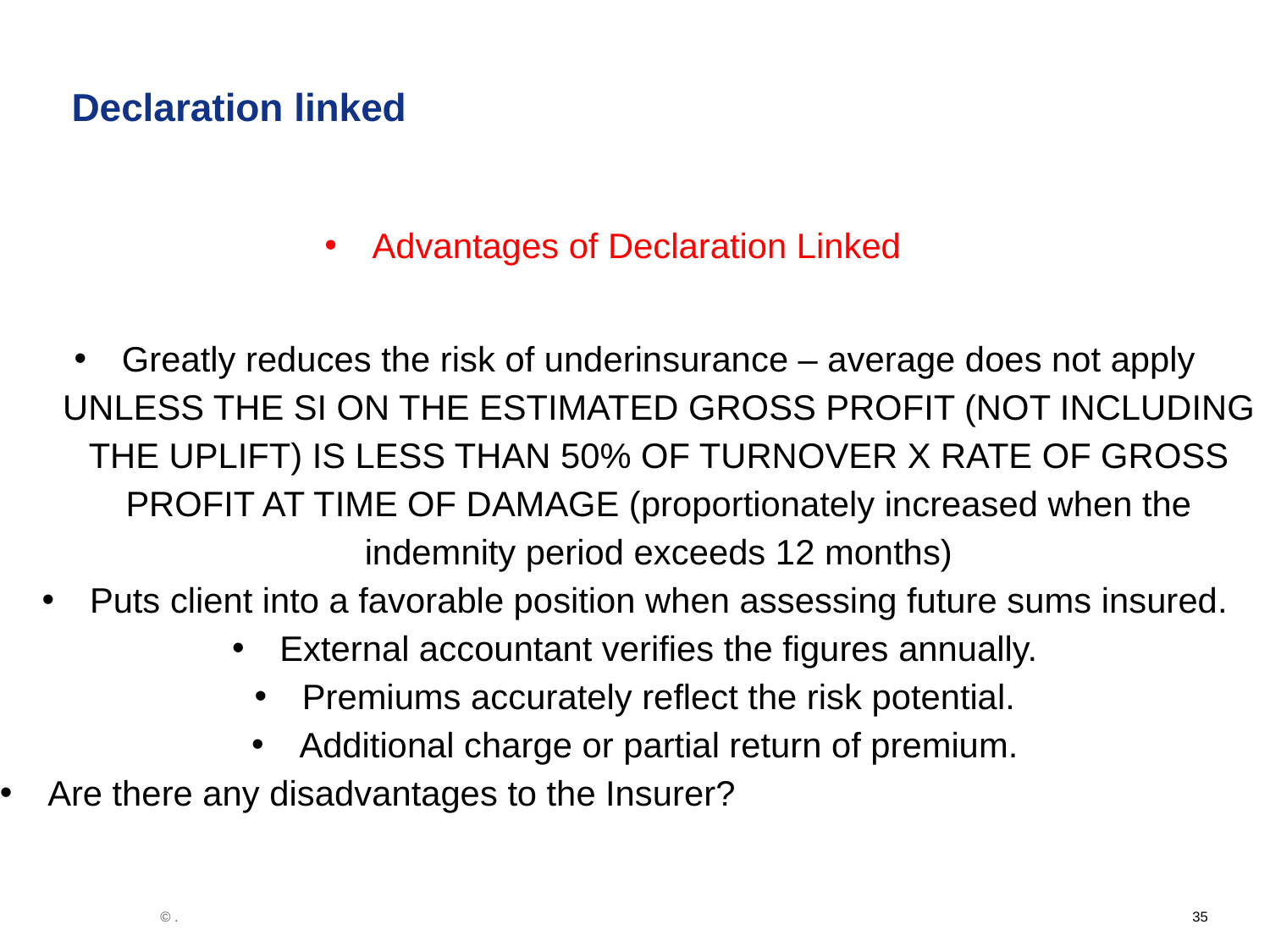

Declaration
linked

Advantages of Declaration Linked

Greatly reduces the risk of underinsurance – average does not apply UNLESS THE SI ON THE ESTIMATED GROSS PROFIT (NOT INCLUDING THE UPLIFT) IS LESS THAN 50% OF TURNOVER X RATE OF GROSS PROFIT AT TIME OF DAMAGE (proportionately increased when the indemnity period exceeds 12 months)
Puts client into a favorable position when assessing future sums insured.
External accountant verifies the figures annually.
Premiums accurately reflect the risk potential.
Additional charge or partial return of premium.
Are there any disadvantages to the Insurer?
35
© .